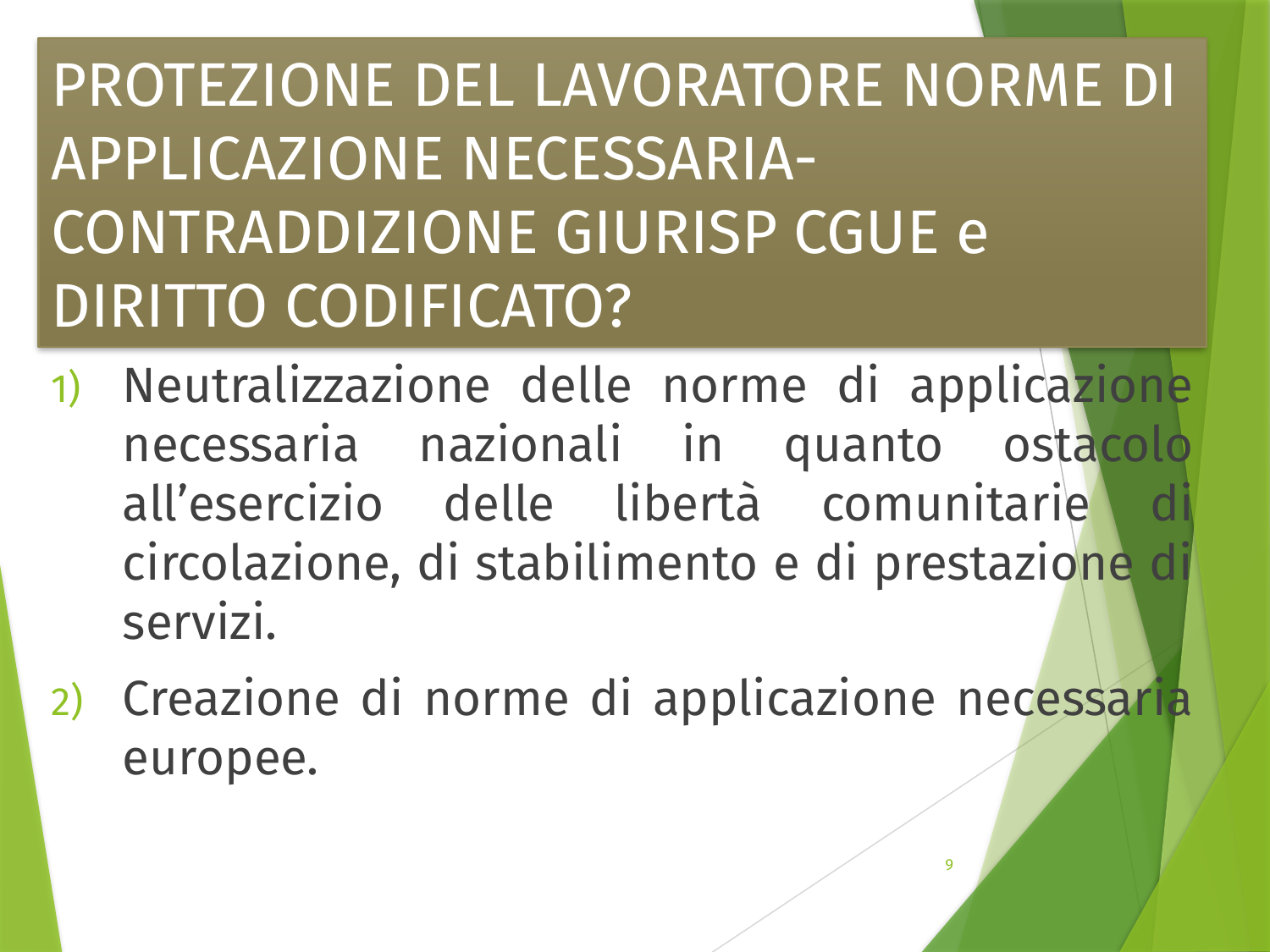

# PROTEZIONE DEL LAVORATORE NORME DI APPLICAZIONE NECESSARIA-CONTRADDIZIONE GIURISP CGUE e DIRITTO CODIFICATO?
Neutralizzazione delle norme di applicazione necessaria nazionali in quanto ostacolo all’esercizio delle libertà comunitarie di circolazione, di stabilimento e di prestazione di servizi.
Creazione di norme di applicazione necessaria europee.
9